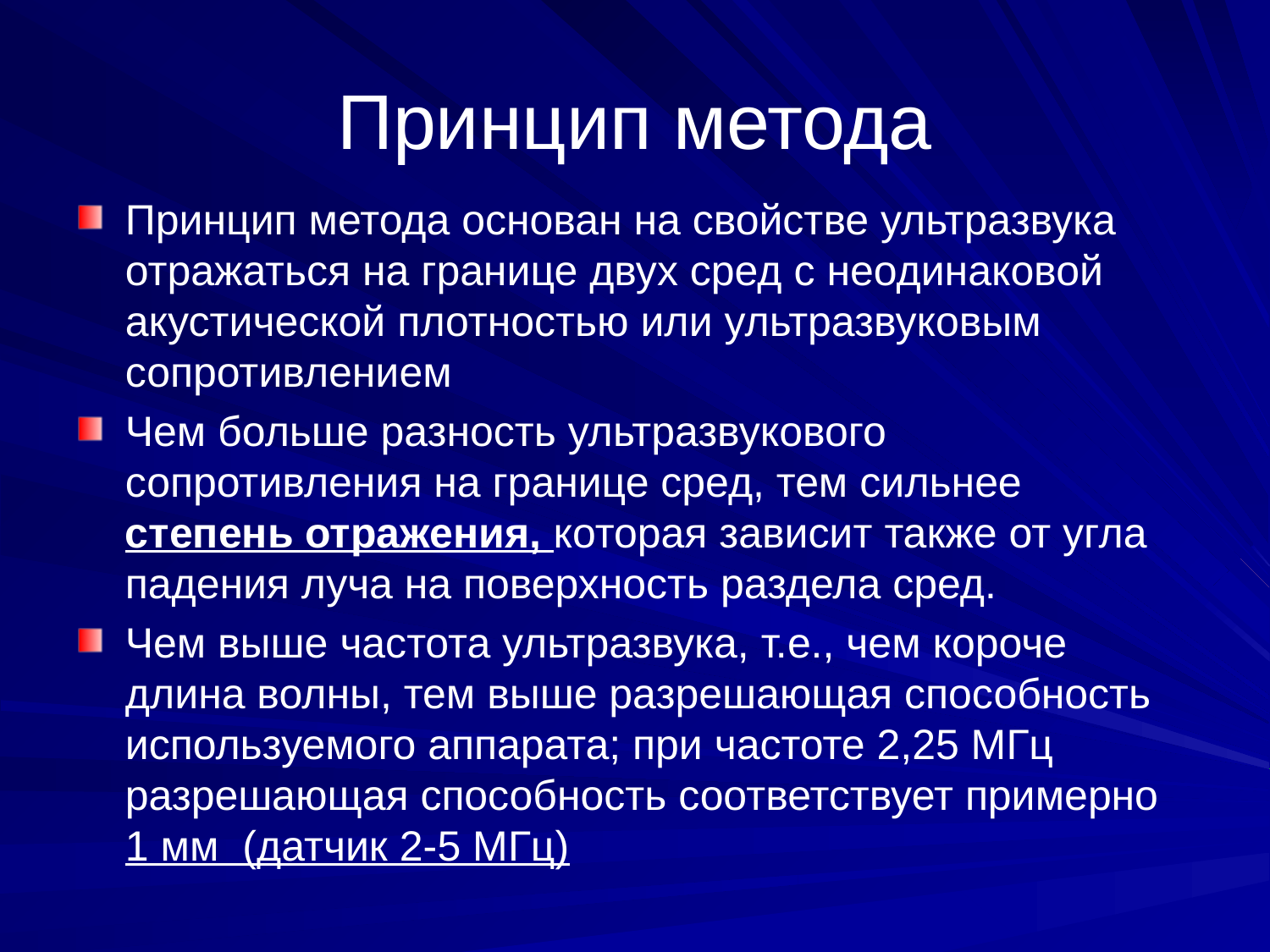

# Принцип метода
Принцип метода основан на свойстве ультразвука отражаться на границе двух сред с неодинаковой акустической плотностью или ультразвуковым сопротивлением
Чем больше разность ультразвукового сопротивления на границе сред, тем сильнее степень отражения, которая зависит также от угла падения луча на поверхность раздела сред.
Чем выше частота ультразвука, т.е., чем короче длина волны, тем выше разрешающая способность используемого аппарата; при частоте 2,25 МГц разрешающая способность соответствует примерно 1 мм  (датчик 2-5 МГц)